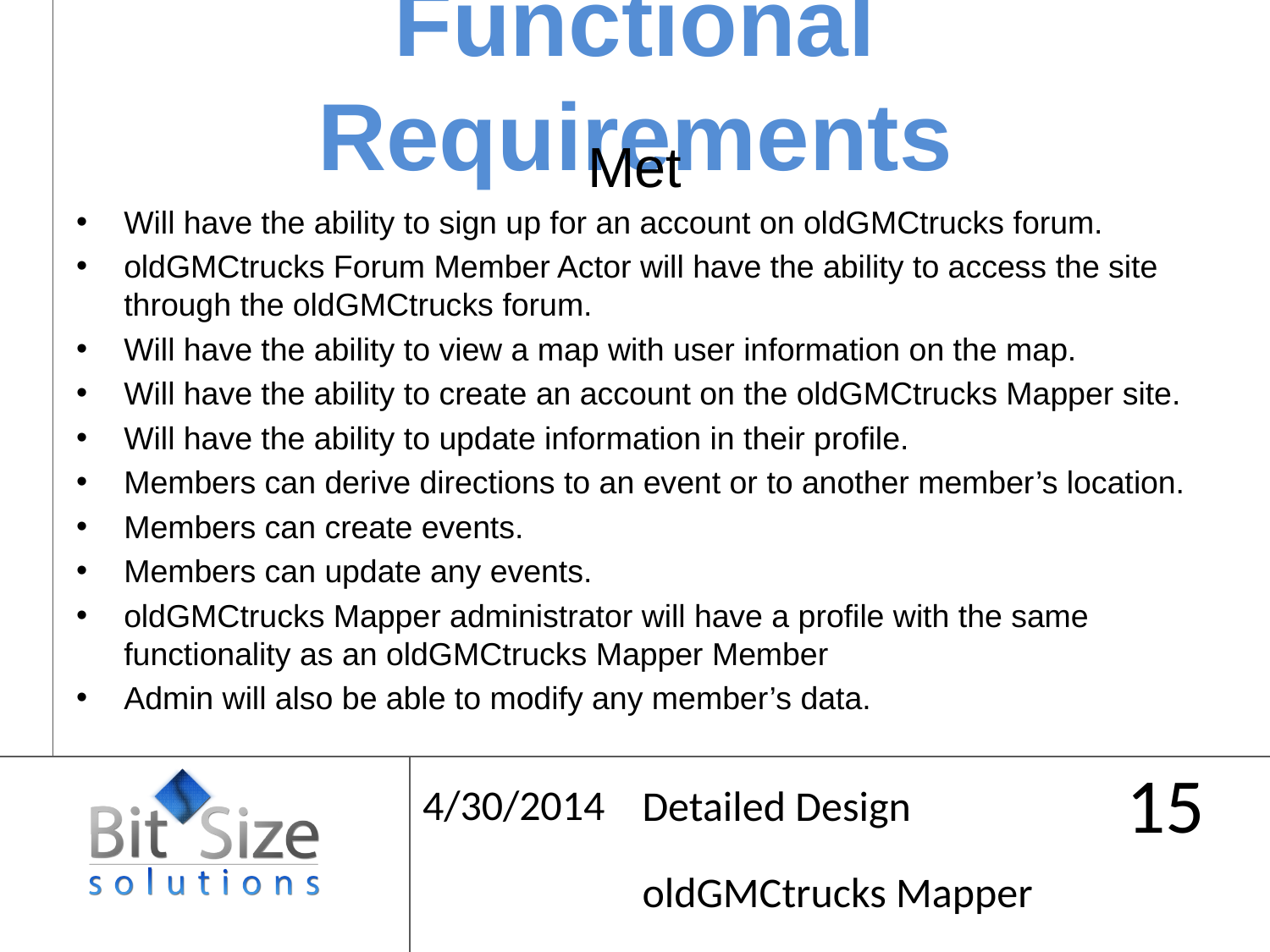

# Functional Requirements
Met
Will have the ability to sign up for an account on oldGMCtrucks forum.
oldGMCtrucks Forum Member Actor will have the ability to access the site through the oldGMCtrucks forum.
Will have the ability to view a map with user information on the map.
Will have the ability to create an account on the oldGMCtrucks Mapper site.
Will have the ability to update information in their profile.
Members can derive directions to an event or to another member’s location.
Members can create events.
Members can update any events.
oldGMCtrucks Mapper administrator will have a profile with the same functionality as an oldGMCtrucks Mapper Member
Admin will also be able to modify any member’s data.